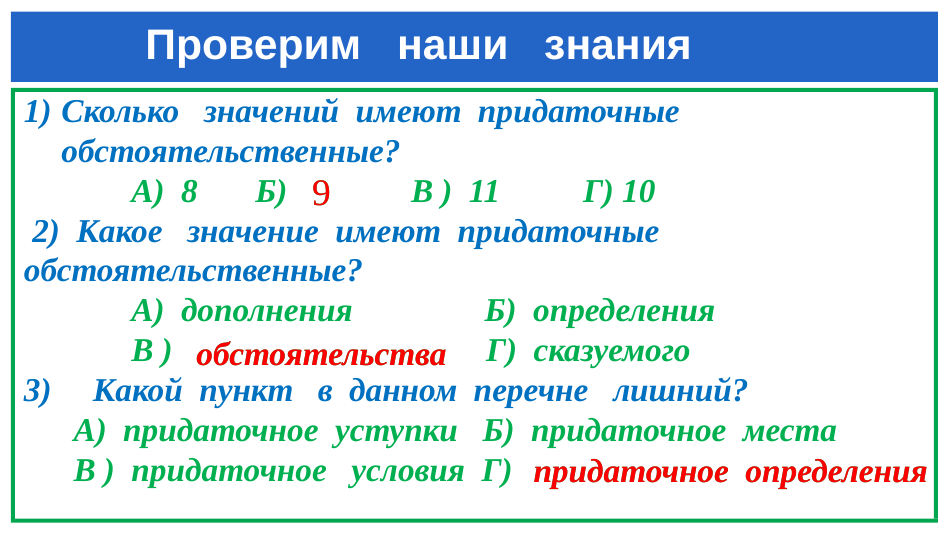

# Проверим   наши   знания
Сколько   значений  имеют  придаточные  обстоятельственные?
             А)  8       Б)               В )  11          Г) 10
 2)  Какое   значение  имеют  придаточные  обстоятельственные?
             А)  дополнения                Б)  определения
             В )                                      Г)  сказуемого
3)     Какой  пункт   в  данном  перечне   лишний?
      А)  придаточное  уступки   Б)  придаточное  места
      В )  придаточное   условия  Г)
9
9
обстоятельства
обстоятельства
придаточное  определения
придаточное  определения